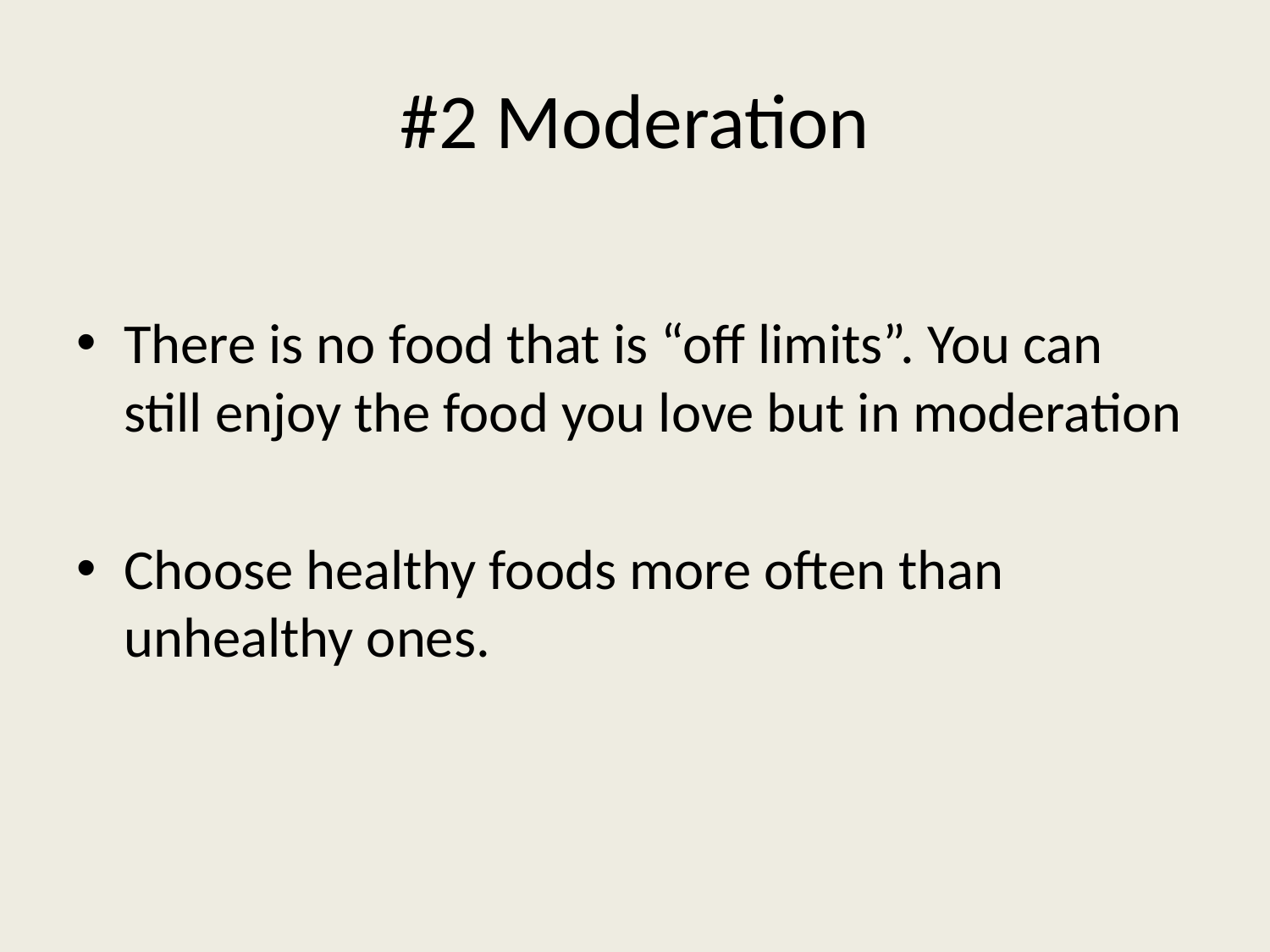

# #2 Moderation

There is no food that is “off limits”. You can still enjoy the food you love but in moderation

Choose healthy foods more often than unhealthy ones.